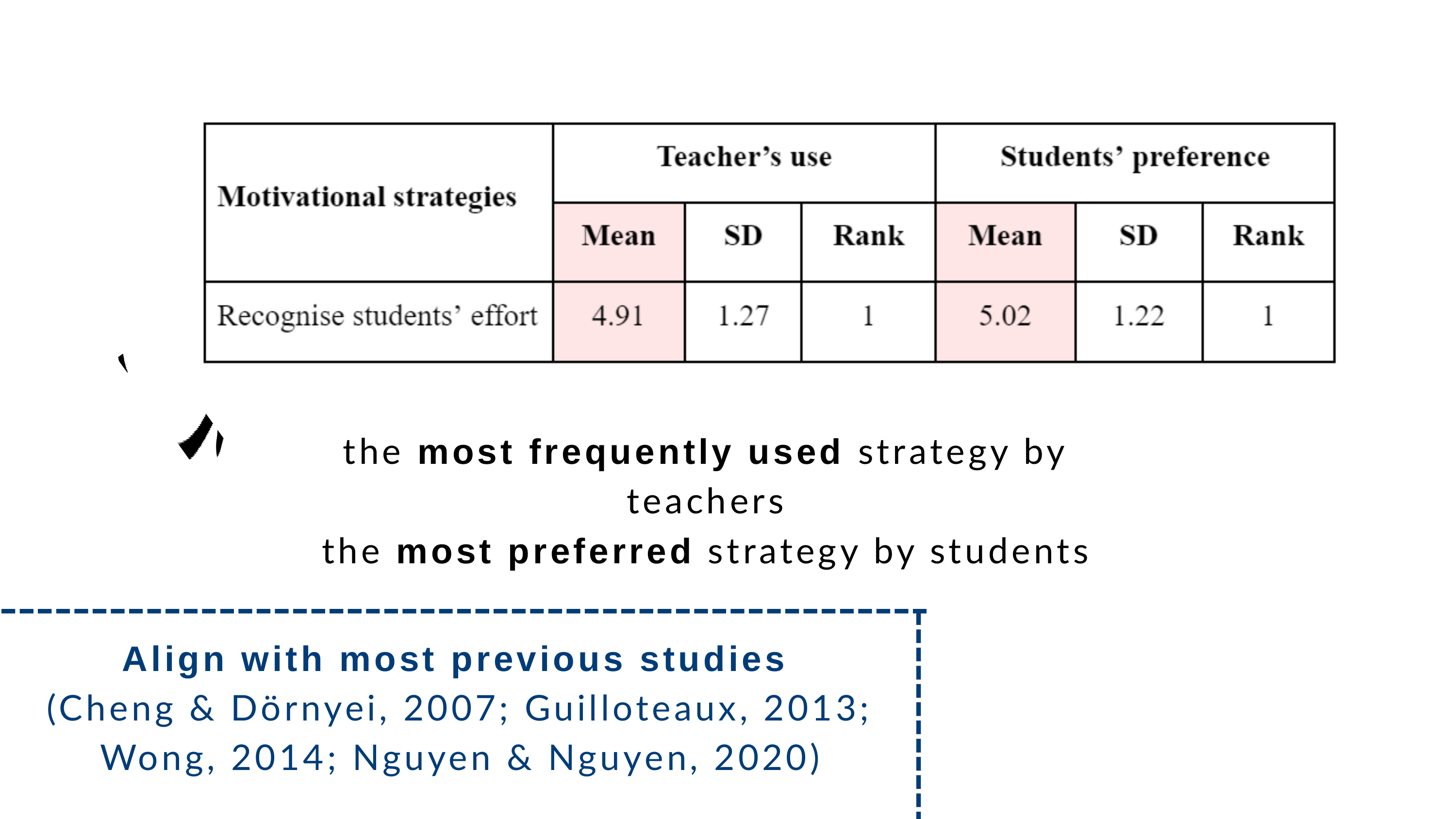

the most frequently used strategy by teachers
the most preferred strategy by students

Align with most previous studies
(Cheng & Dörnyei, 2007; Guilloteaux, 2013; Wong, 2014; Nguyen & Nguyen, 2020)